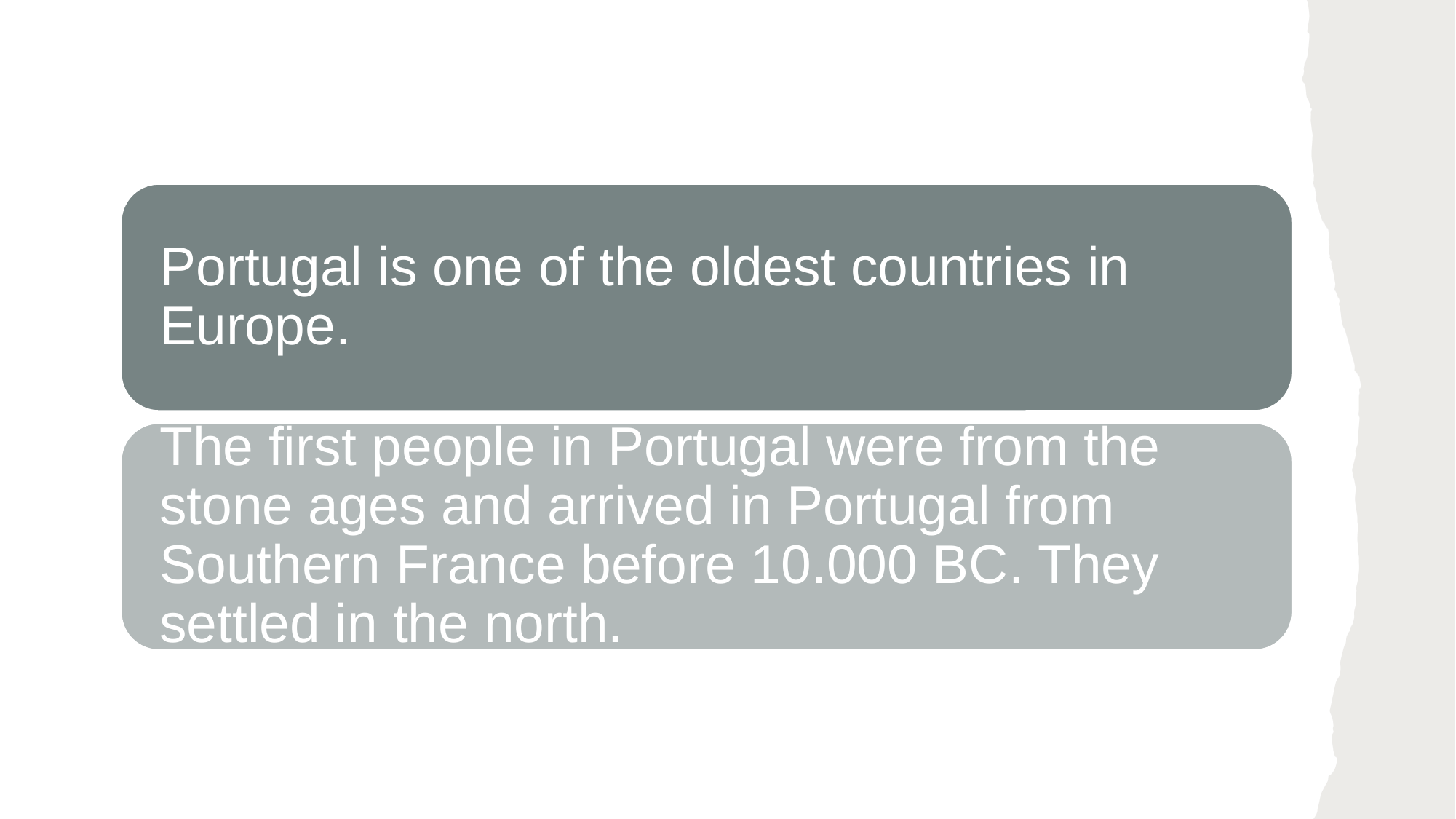

Portugal is one of the oldest countries in Europe.
The first people in Portugal were from the stone ages and arrived in Portugal from Southern France before 10.000 BC. They settled in the north.